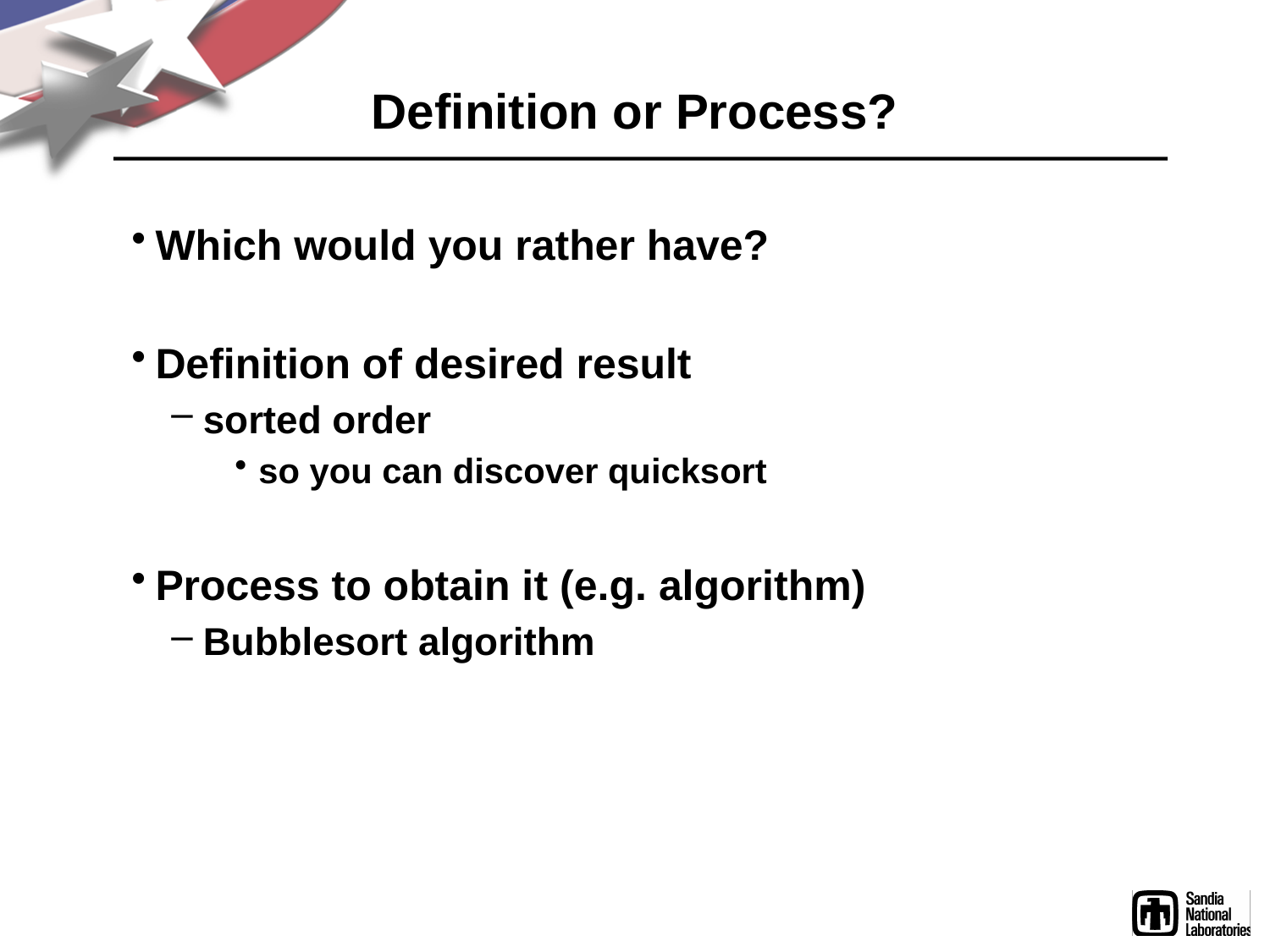

# Definition or Process?
Which would you rather have?

Definition of desired result
sorted order
so you can discover quicksort

Process to obtain it (e.g. algorithm)
Bubblesort algorithm